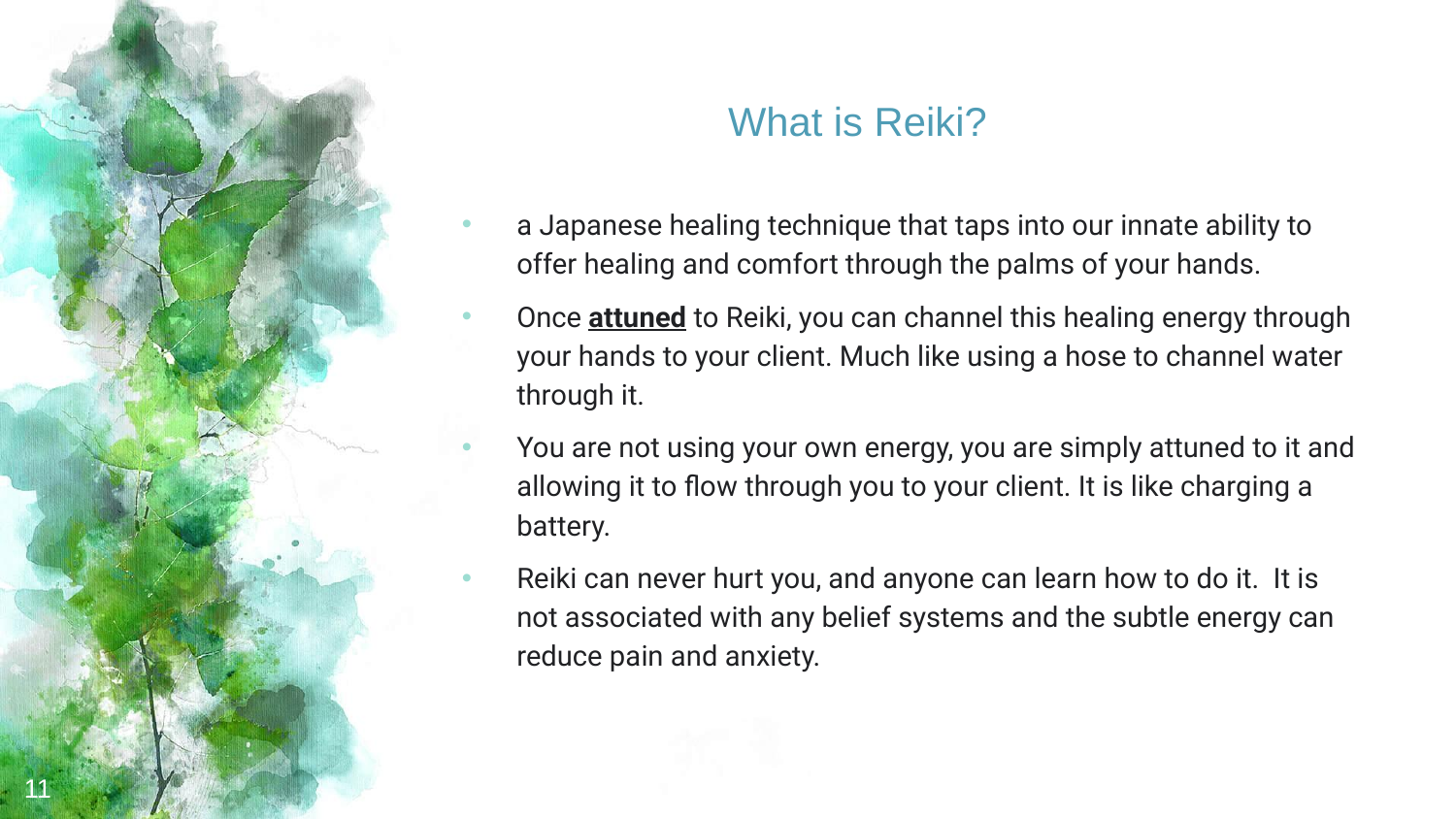

# What is Reiki?

a Japanese healing technique that taps into our innate ability to offer healing and comfort through the palms of your hands.

Once attuned to Reiki, you can channel this healing energy through your hands to your client. Much like using a hose to channel water through it.

You are not using your own energy, you are simply attuned to it and allowing it to flow through you to your client. It is like charging a battery.

Reiki can never hurt you, and anyone can learn how to do it.  It is not associated with any belief systems and the subtle energy can  reduce pain and anxiety.
11